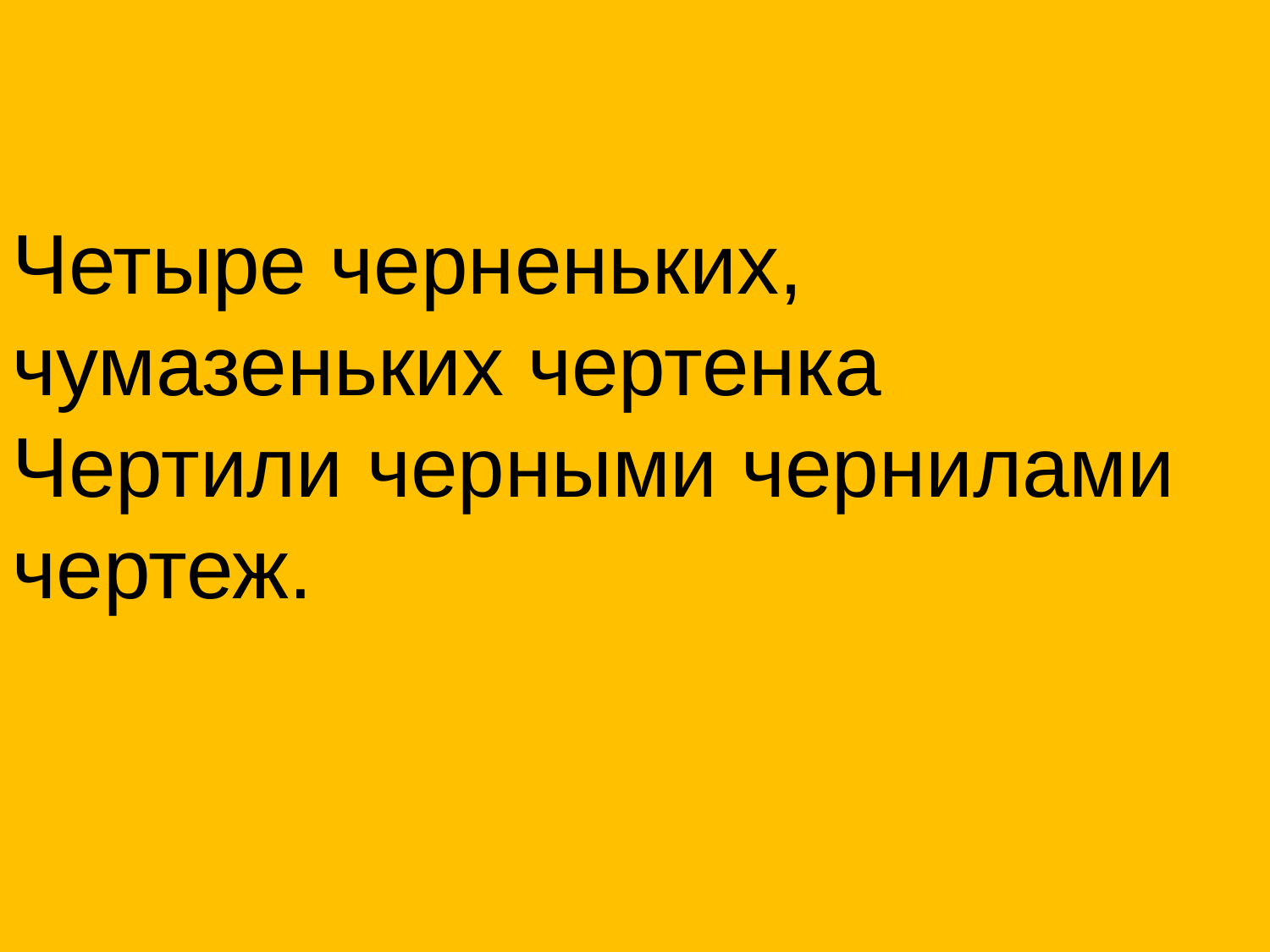

Четыре черненьких, чумазеньких чертенка
Чертили черными чернилами чертеж.